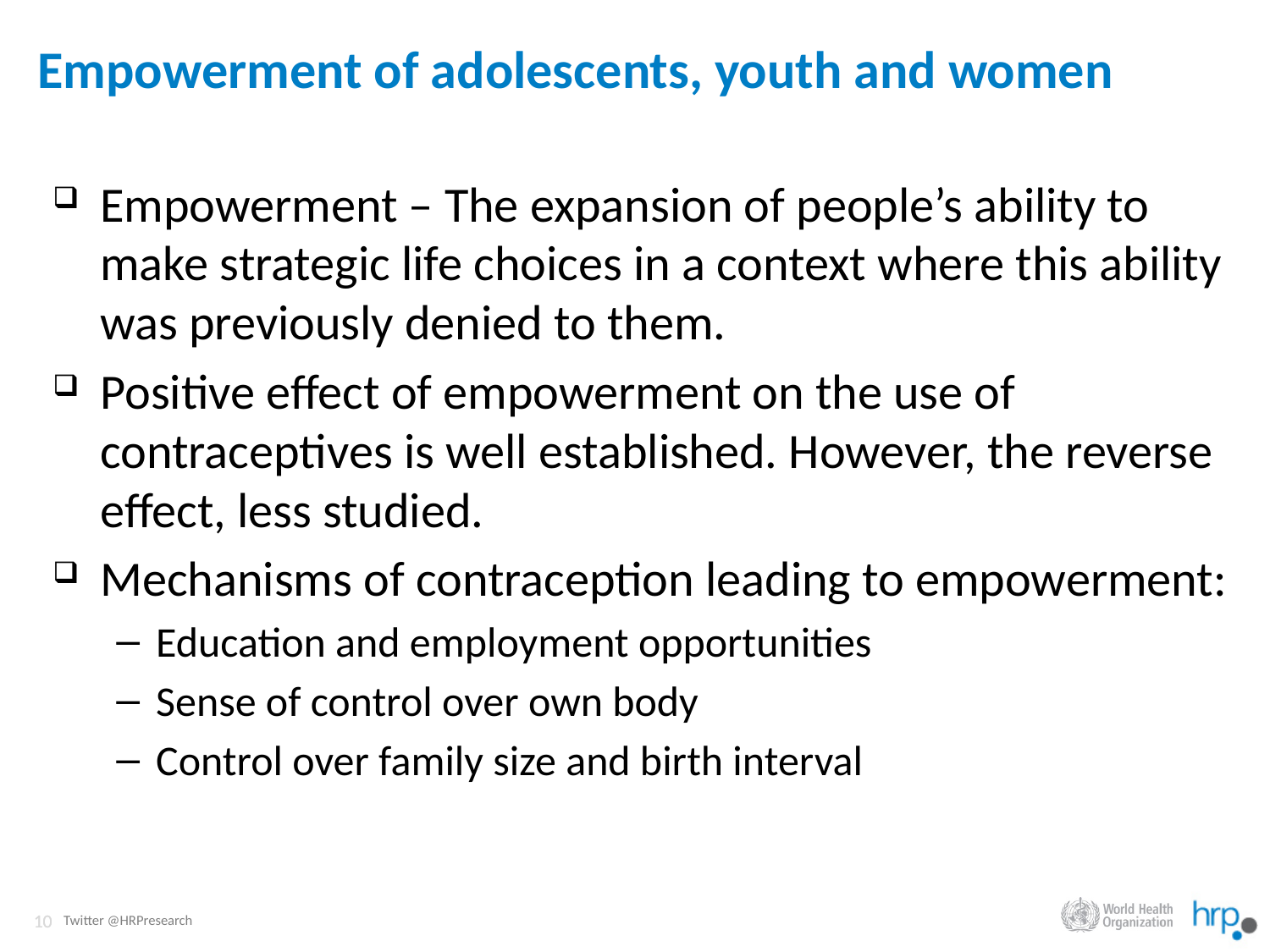

# Empowerment of adolescents, youth and women
Empowerment – The expansion of people’s ability to make strategic life choices in a context where this ability was previously denied to them.
Positive effect of empowerment on the use of contraceptives is well established. However, the reverse effect, less studied.
Mechanisms of contraception leading to empowerment:
Education and employment opportunities
Sense of control over own body
Control over family size and birth interval